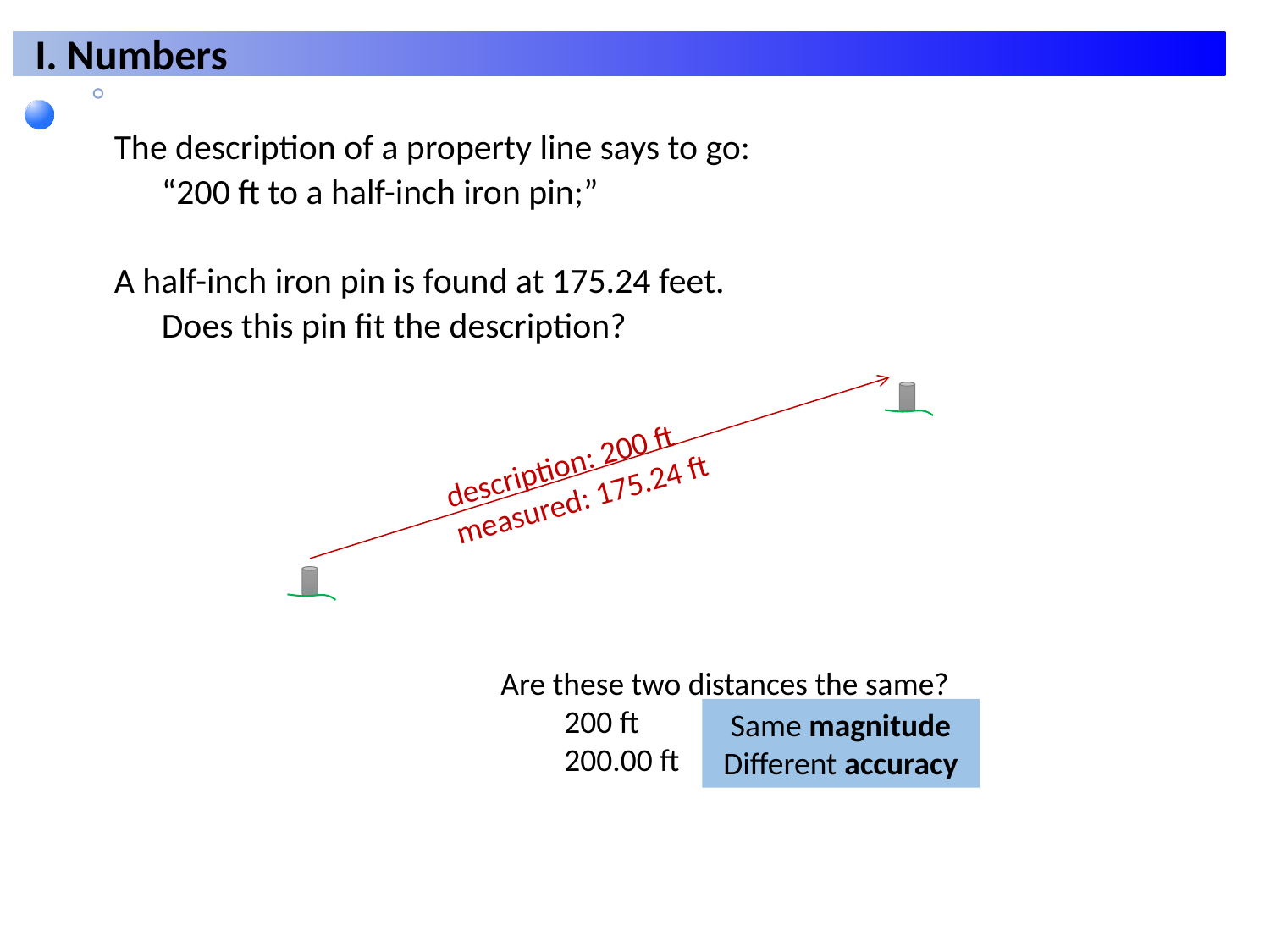

The description of a property line says to go:
“200 ft to a half-inch iron pin;”

A half-inch iron pin is found at 175.24 feet.
Does this pin fit the description?

description: 200 ft
measured: 175.24 ft

Are these two distances the same?
200 ft
200.00 ft
Same magnitude
Different accuracy